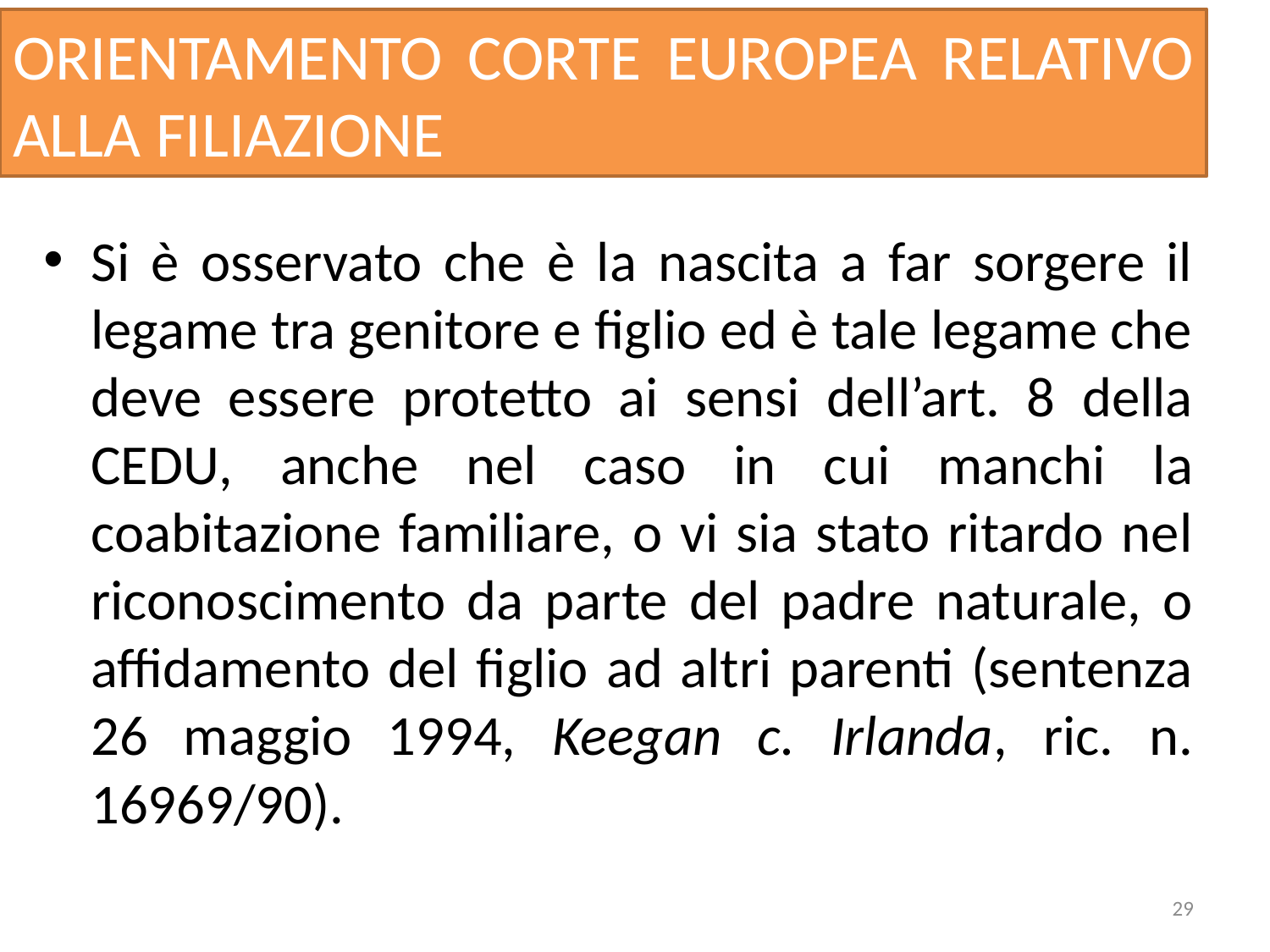

# ORIENTAMENTO CORTE EUROPEA RELATIVO ALLA FILIAZIONE
Si è osservato che è la nascita a far sorgere il legame tra genitore e figlio ed è tale legame che deve essere protetto ai sensi dell’art. 8 della CEDU, anche nel caso in cui manchi la coabitazione familiare, o vi sia stato ritardo nel riconoscimento da parte del padre naturale, o affidamento del figlio ad altri parenti (sentenza 26 maggio 1994, Keegan c. Irlanda, ric. n. 16969/90).

29